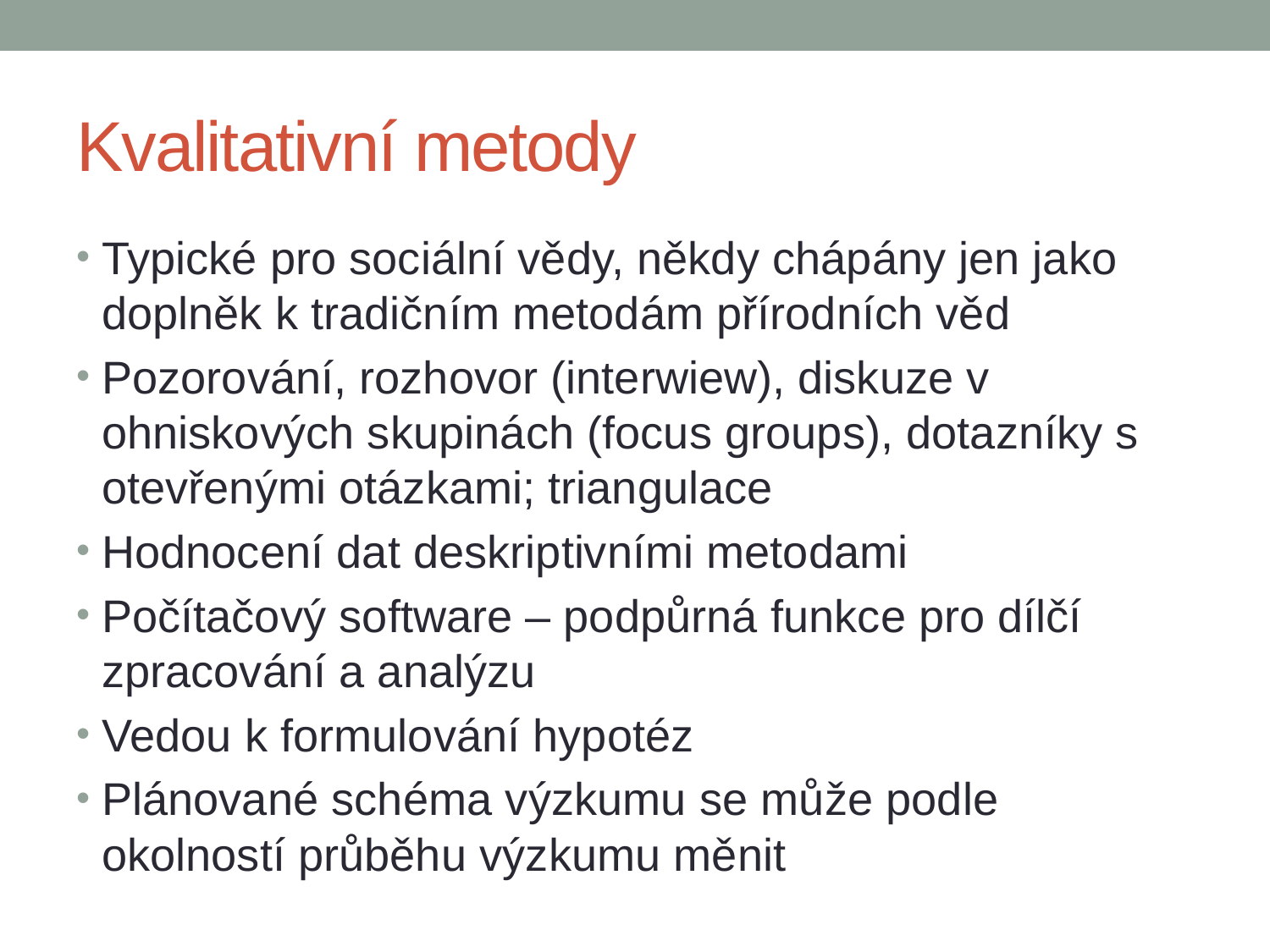

# Kvalitativní metody
Typické pro sociální vědy, někdy chápány jen jako doplněk k tradičním metodám přírodních věd
Pozorování, rozhovor (interwiew), diskuze v ohniskových skupinách (focus groups), dotazníky s otevřenými otázkami; triangulace
Hodnocení dat deskriptivními metodami
Počítačový software – podpůrná funkce pro dílčí zpracování a analýzu
Vedou k formulování hypotéz
Plánované schéma výzkumu se může podle okolností průběhu výzkumu měnit